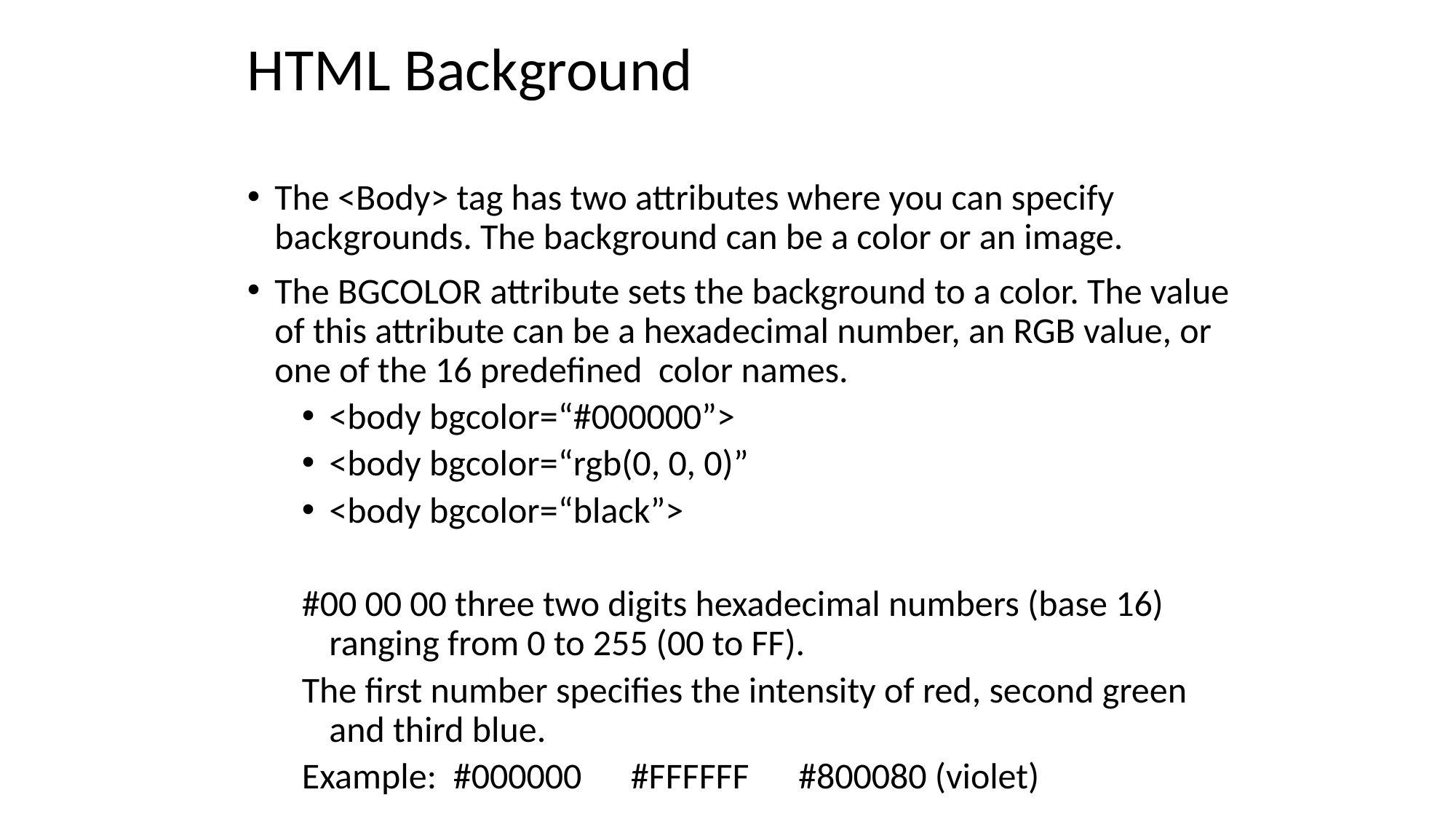

# HTML Background
The <Body> tag has two attributes where you can specify backgrounds. The background can be a color or an image.
The BGCOLOR attribute sets the background to a color. The value of this attribute can be a hexadecimal number, an RGB value, or one of the 16 predefined  color names.
<body bgcolor=“#000000”>
<body bgcolor=“rgb(0, 0, 0)”
<body bgcolor=“black”>

#00 00 00 three two digits hexadecimal numbers (base 16) ranging from 0 to 255 (00 to FF).
The first number specifies the intensity of red, second green and third blue.
Example:  #000000      #FFFFFF      #800080 (violet)